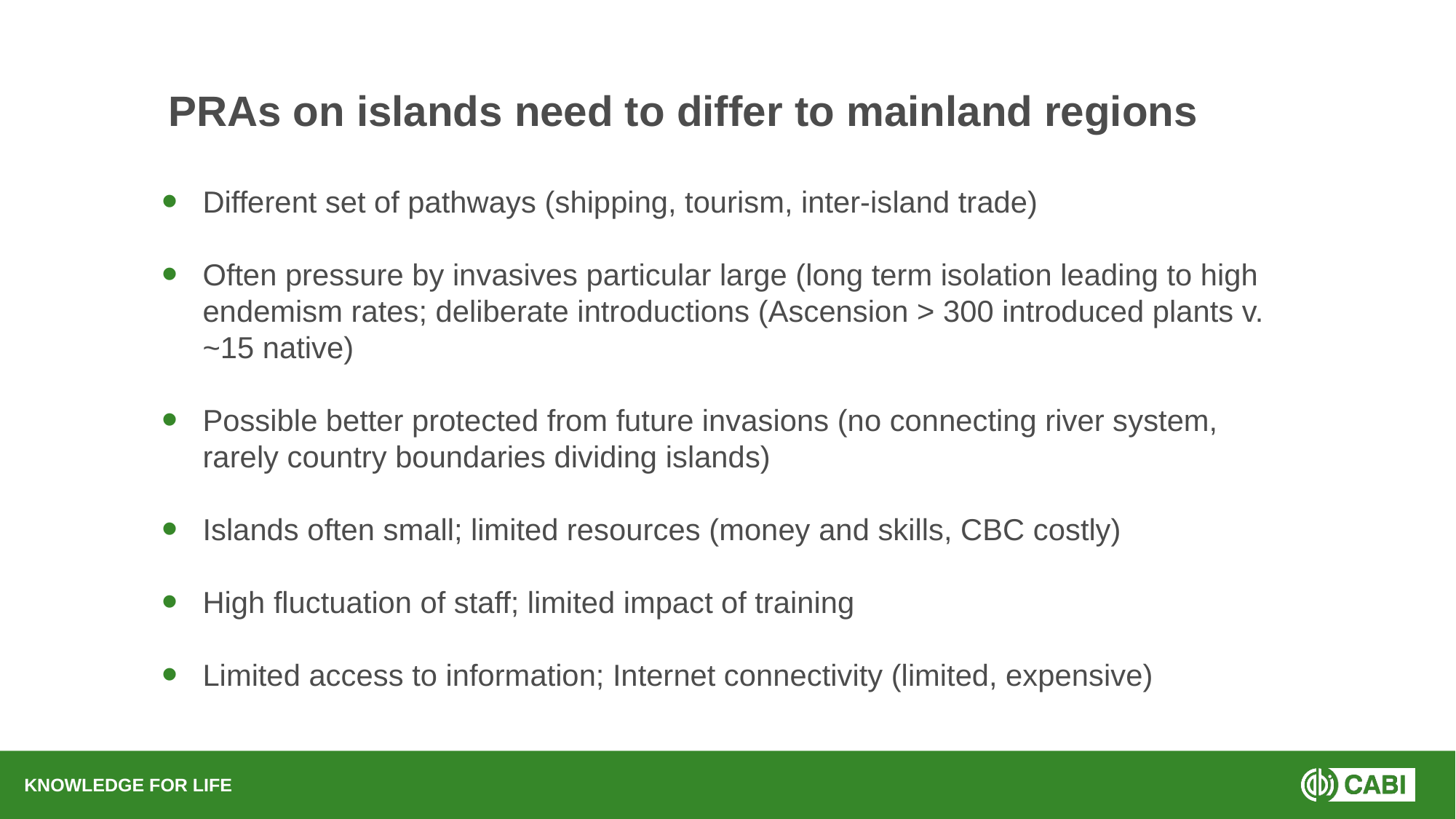

PRAs on islands need to differ to mainland regions

Different set of pathways (shipping, tourism, inter-island trade)

Often pressure by invasives particular large (long term isolation leading to high endemism rates; deliberate introductions (Ascension > 300 introduced plants v. ~15 native)

Possible better protected from future invasions (no connecting river system, rarely country boundaries dividing islands)

Islands often small; limited resources (money and skills, CBC costly)

High fluctuation of staff; limited impact of training

Limited access to information; Internet connectivity (limited, expensive)